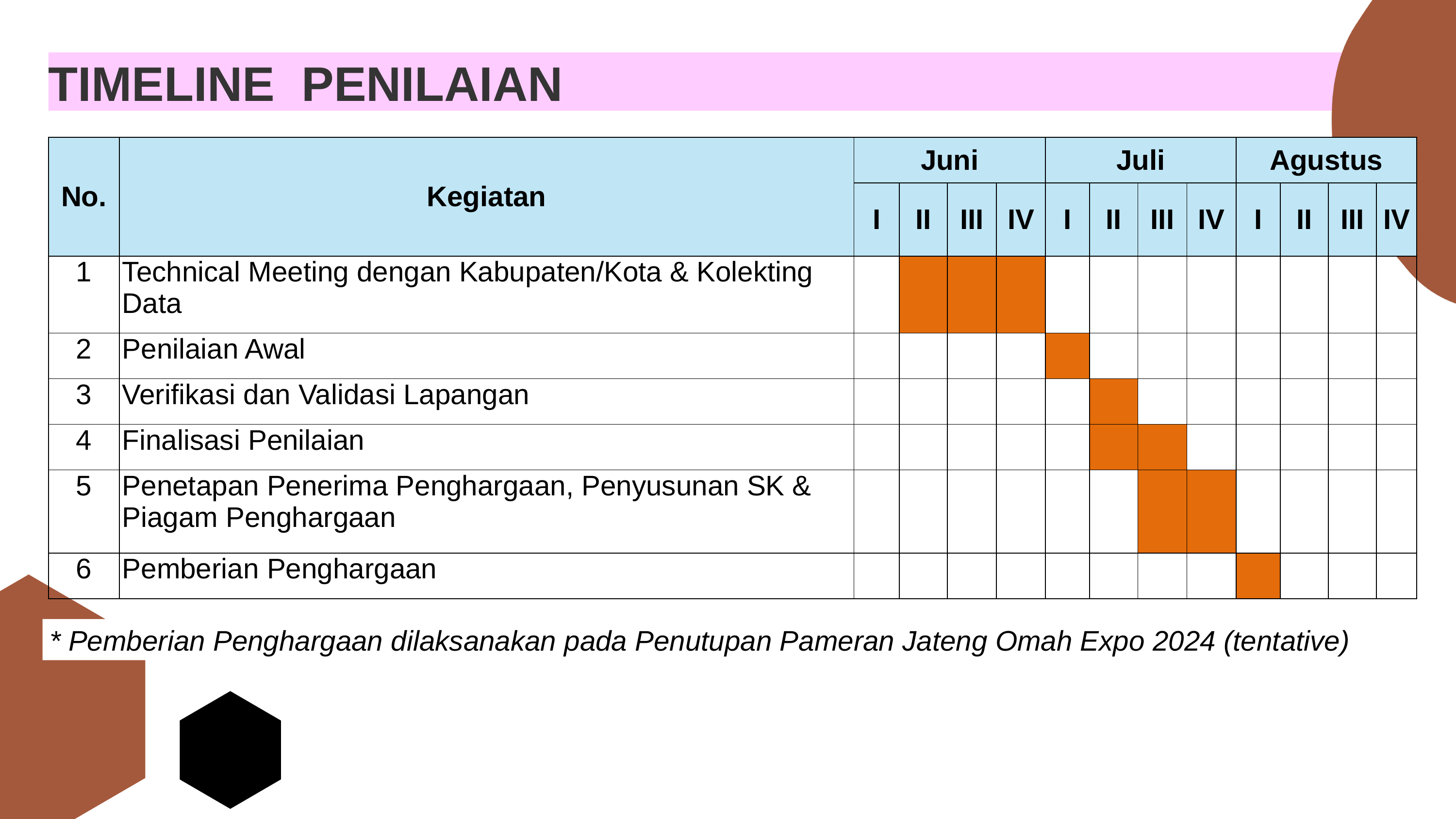

TIMELINE  PENILAIAN
| No. | Kegiatan | Juni |  |  |  | Juli |  |  |  | Agustus |  |  |  |
| --- | --- | --- | --- | --- | --- | --- | --- | --- | --- | --- | --- | --- | --- |
|  |  | I | II | III | IV | I | II | III | IV | I | II | III | IV |
| 1 | Technical Meeting dengan Kabupaten/Kota & Kolekting Data |  |  |  |  |  |  |  |  |  |  |  |  |
| 2 | Penilaian Awal |  |  |  |  |  |  |  |  |  |  |  |  |
| 3 | Verifikasi dan Validasi Lapangan |  |  |  |  |  |  |  |  |  |  |  |  |
| 4 | Finalisasi Penilaian |  |  |  |  |  |  |  |  |  |  |  |  |
| 5 | Penetapan Penerima Penghargaan, Penyusunan SK & Piagam Penghargaan |  |  |  |  |  |  |  |  |  |  |  |  |
| 6 | Pemberian Penghargaan |  |  |  |  |  |  |  |  |  |  |  |  |

* Pemberian Penghargaan dilaksanakan pada Penutupan Pameran Jateng Omah Expo 2024 (tentative)